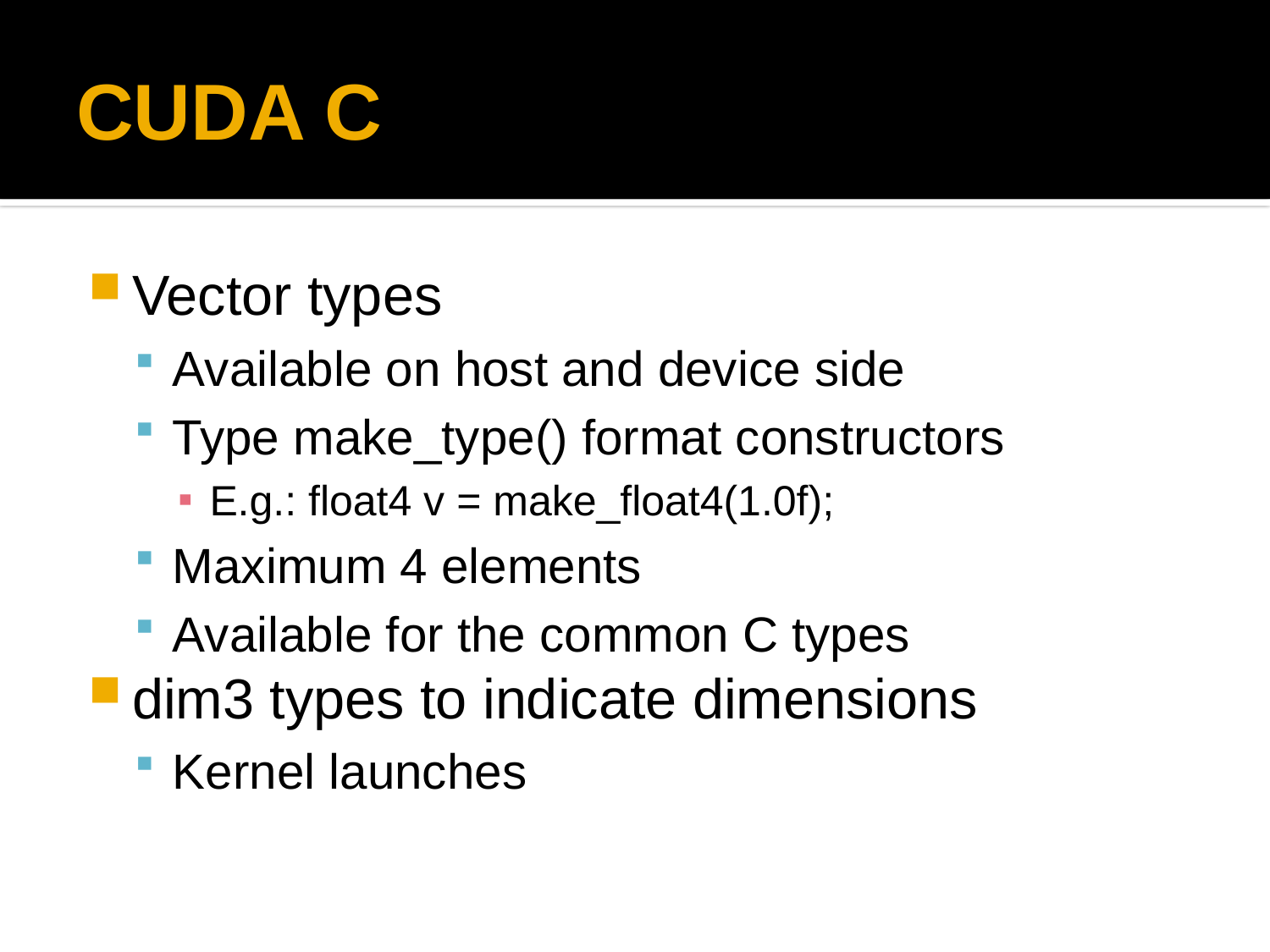

# CUDA C
Vector types
Available on host and device side
Type make_type() format constructors
E.g.: float4 v = make_float4(1.0f);
Maximum 4 elements
Available for the common C types
dim3 types to indicate dimensions
Kernel launches